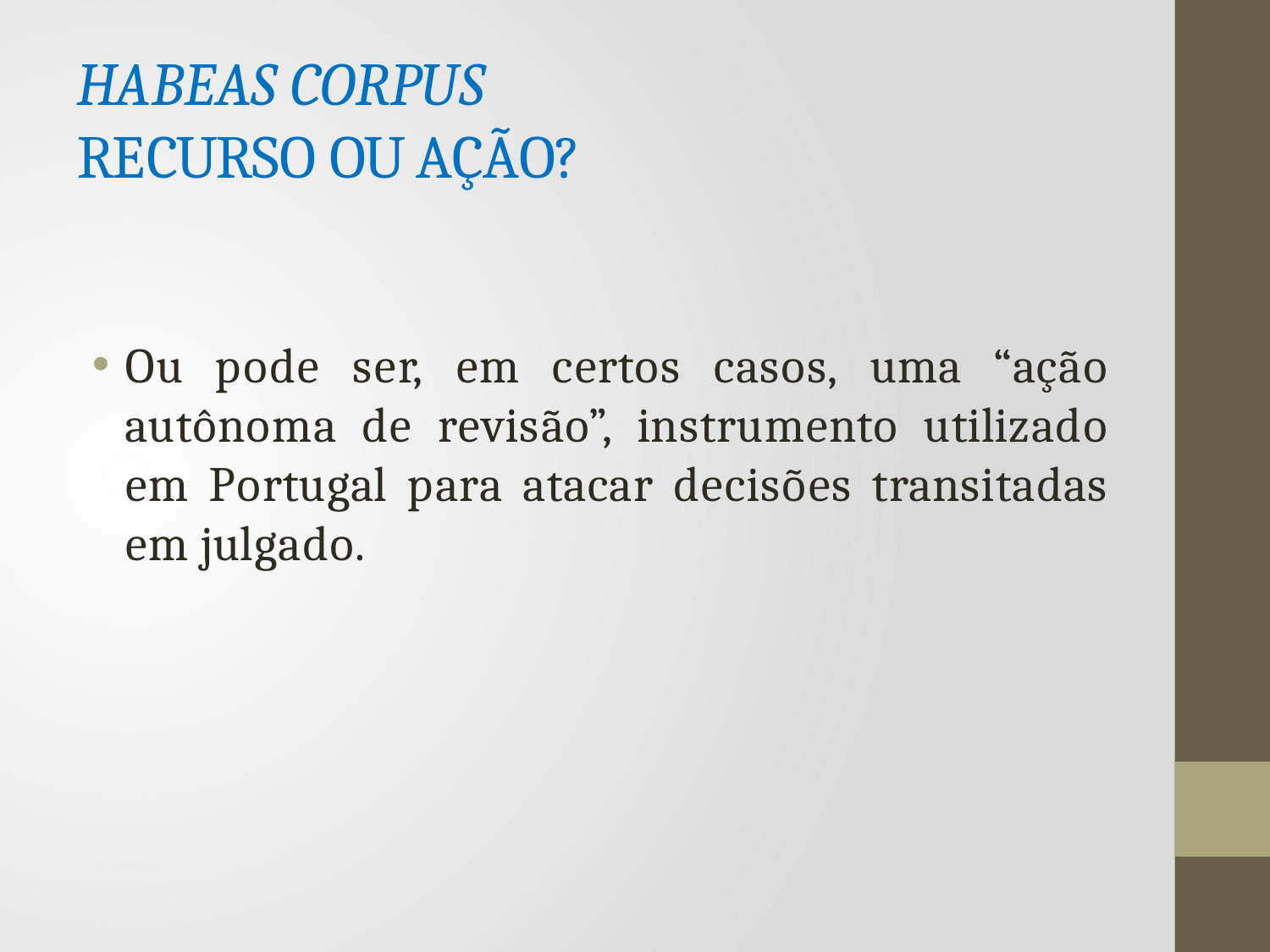

# HABEAS CORPUS RECURSO OU AÇÃO?
Ou pode ser, em certos casos, uma “ação autônoma de revisão”, instrumento utilizado em Portugal para atacar decisões transitadas em julgado.